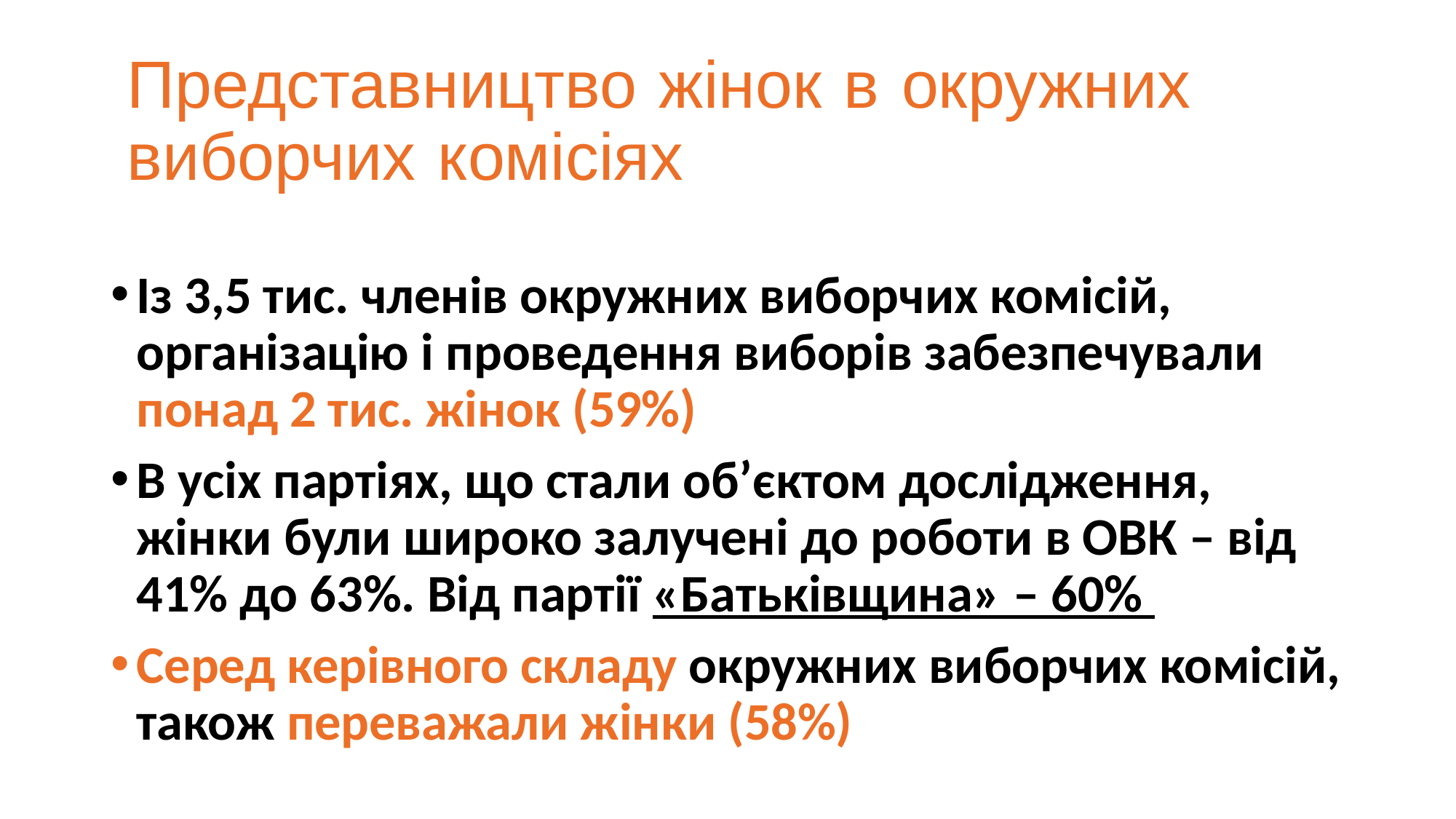

Представництво жінок в окружних виборчих комісіях
Із 3,5 тис. членів окружних виборчих комісій, організацію і проведення виборів забезпечували понад 2 тис. жінок (59%)
В усіх партіях, що стали об’єктом дослідження, жінки були широко залучені до роботи в ОВК – від 41% до 63%. Від партії «Батьківщина» – 60%
Серед керівного складу окружних виборчих комісій, також переважали жінки (58%)